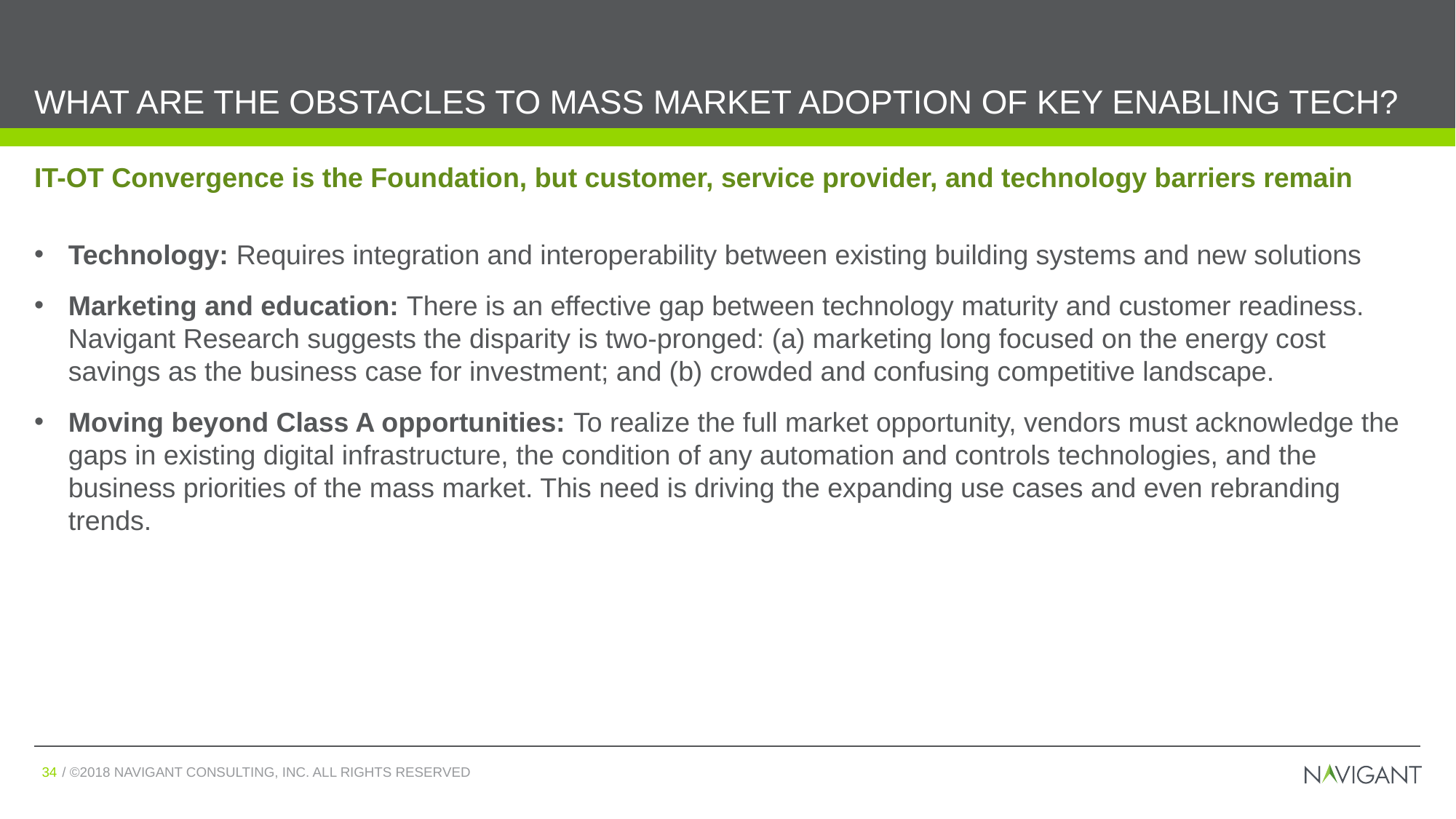

# What are the obstacles to mass market adoption of key enabling tech?
IT-OT Convergence is the Foundation, but customer, service provider, and technology barriers remain
Technology: Requires integration and interoperability between existing building systems and new solutions
Marketing and education: There is an effective gap between technology maturity and customer readiness. Navigant Research suggests the disparity is two-pronged: (a) marketing long focused on the energy cost savings as the business case for investment; and (b) crowded and confusing competitive landscape.
Moving beyond Class A opportunities: To realize the full market opportunity, vendors must acknowledge the gaps in existing digital infrastructure, the condition of any automation and controls technologies, and the business priorities of the mass market. This need is driving the expanding use cases and even rebranding trends.